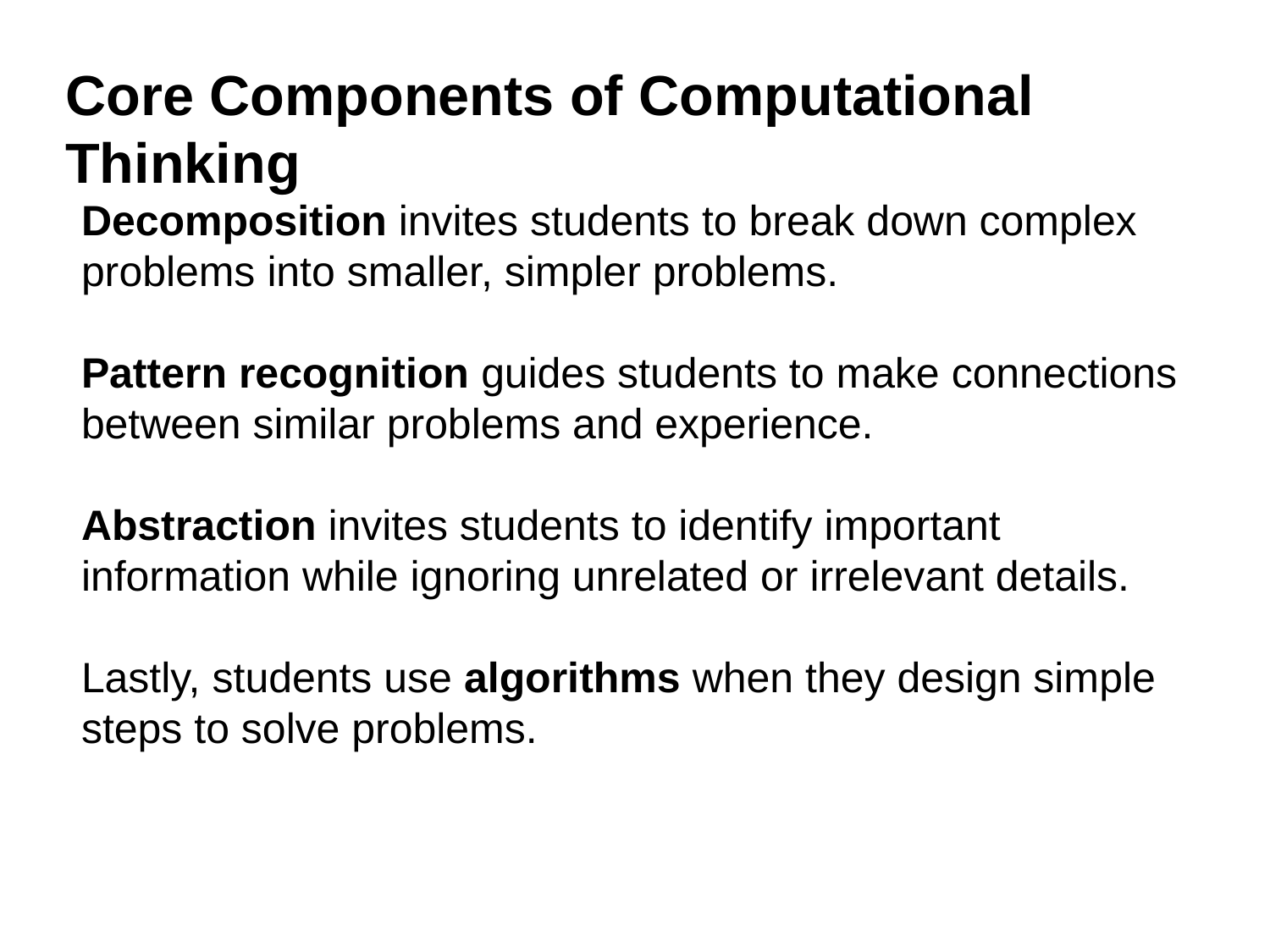

Core Components of Computational Thinking
Decomposition invites students to break down complex problems into smaller, simpler problems.

Pattern recognition guides students to make connections between similar problems and experience.

Abstraction invites students to identify important information while ignoring unrelated or irrelevant details.

Lastly, students use algorithms when they design simple steps to solve problems.